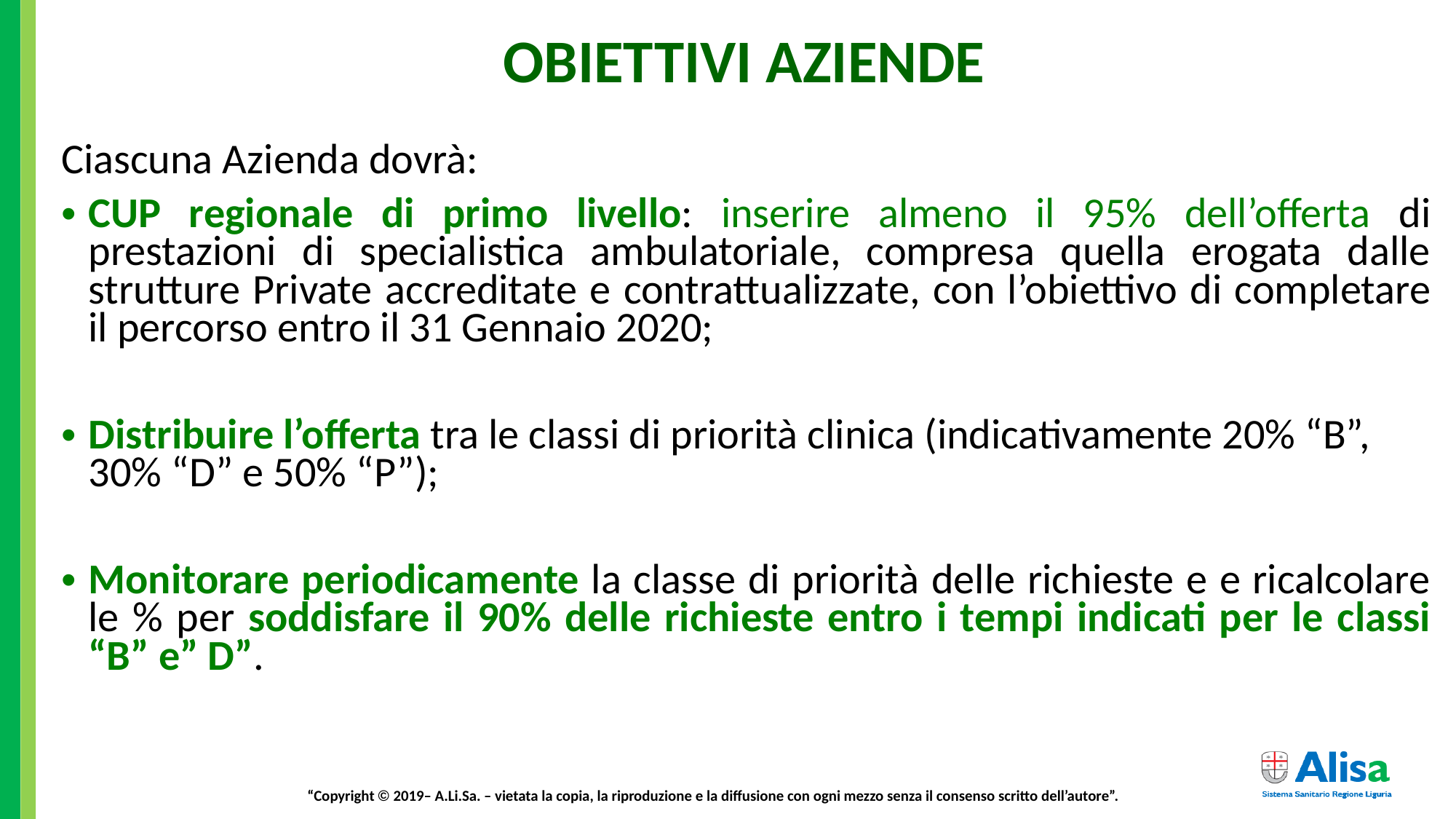

OBIETTIVI AZIENDE

Ciascuna Azienda dovrà:
CUP regionale di primo livello: inserire almeno il 95% dell’offerta di prestazioni di specialistica ambulatoriale, compresa quella erogata dalle strutture Private accreditate e contrattualizzate, con l’obiettivo di completare il percorso entro il 31 Gennaio 2020;

Distribuire l’offerta tra le classi di priorità clinica (indicativamente 20% “B”, 30% “D” e 50% “P”);

Monitorare periodicamente la classe di priorità delle richieste e e ricalcolare le % per soddisfare il 90% delle richieste entro i tempi indicati per le classi “B” e” D”.